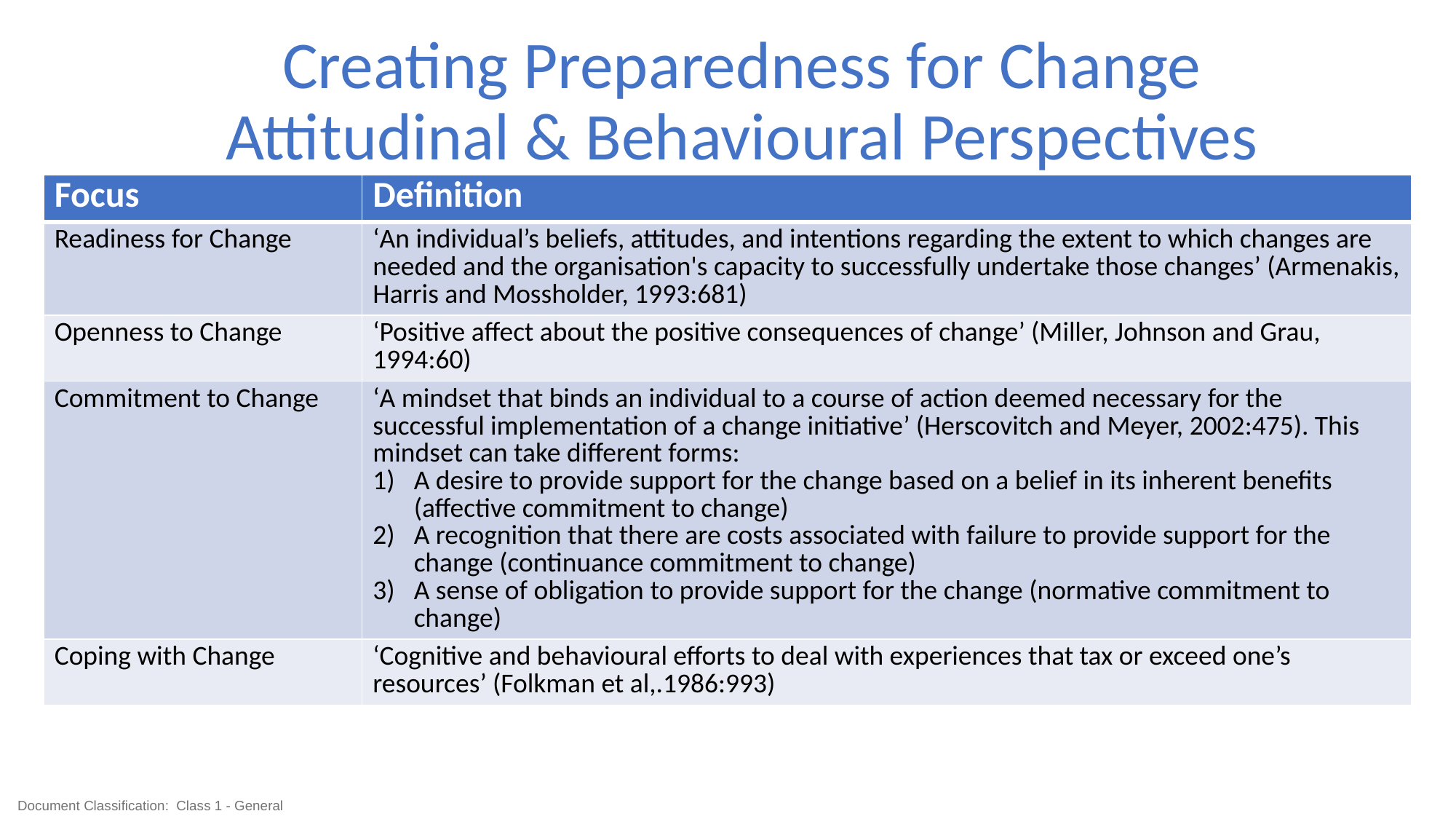

# Creating Preparedness for Change Attitudinal & Behavioural Perspectives
| Focus | Definition |
| --- | --- |
| Readiness for Change | ‘An individual’s beliefs, attitudes, and intentions regarding the extent to which changes are needed and the organisation's capacity to successfully undertake those changes’ (Armenakis, Harris and Mossholder, 1993:681) |
| Openness to Change | ‘Positive affect about the positive consequences of change’ (Miller, Johnson and Grau, 1994:60) |
| Commitment to Change | ‘A mindset that binds an individual to a course of action deemed necessary for the successful implementation of a change initiative’ (Herscovitch and Meyer, 2002:475). This mindset can take different forms: A desire to provide support for the change based on a belief in its inherent benefits (affective commitment to change) A recognition that there are costs associated with failure to provide support for the change (continuance commitment to change) A sense of obligation to provide support for the change (normative commitment to change) |
| Coping with Change | ‘Cognitive and behavioural efforts to deal with experiences that tax or exceed one’s resources’ (Folkman et al,.1986:993) |